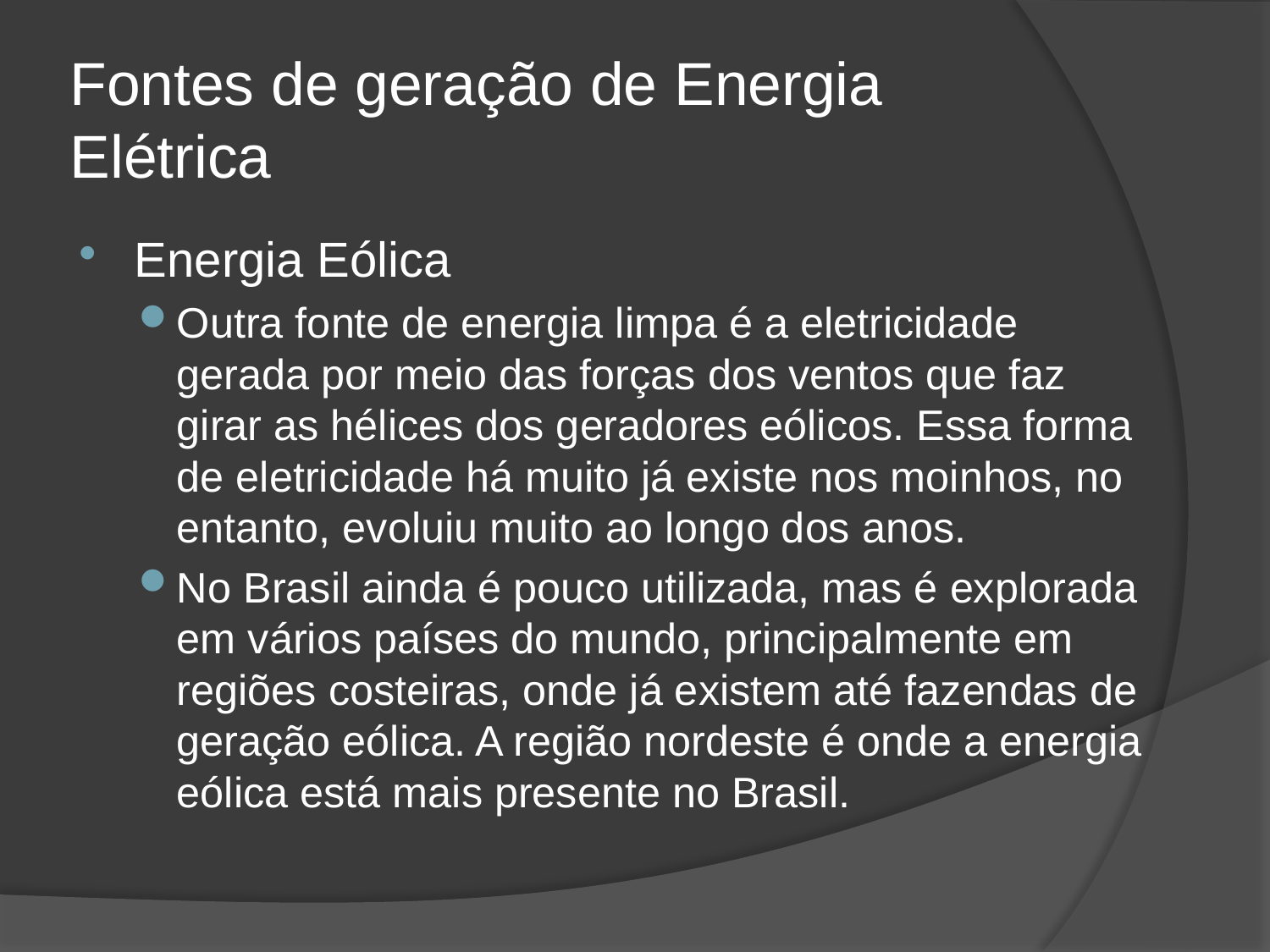

# Fontes de geração de Energia Elétrica
Energia Eólica
Outra fonte de energia limpa é a eletricidade gerada por meio das forças dos ventos que faz girar as hélices dos geradores eólicos. Essa forma de eletricidade há muito já existe nos moinhos, no entanto, evoluiu muito ao longo dos anos.
No Brasil ainda é pouco utilizada, mas é explorada em vários países do mundo, principalmente em regiões costeiras, onde já existem até fazendas de geração eólica. A região nordeste é onde a energia eólica está mais presente no Brasil.